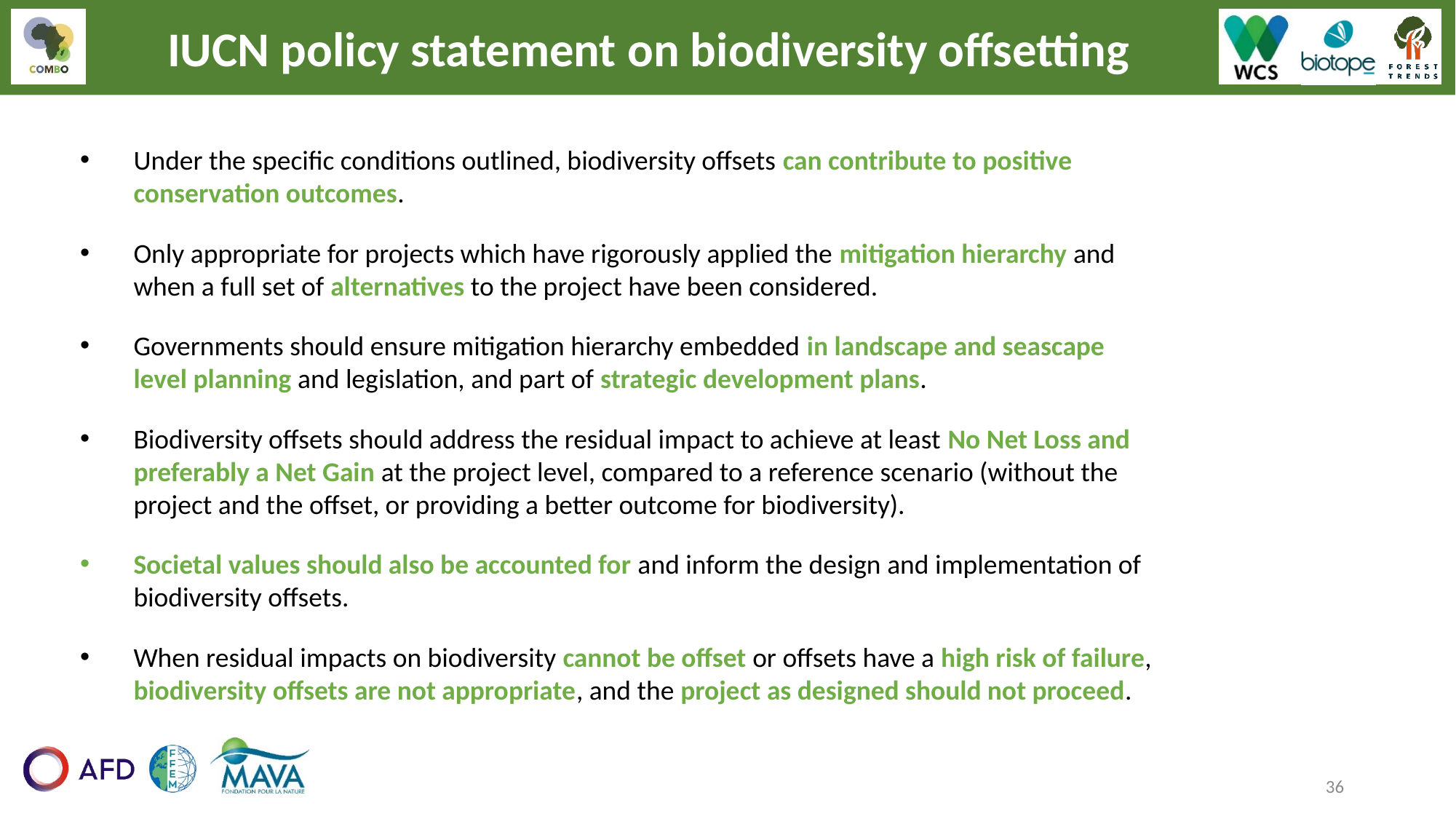

IUCN policy statement on biodiversity offsetting
Under the specific conditions outlined, biodiversity offsets can contribute to positive conservation outcomes.
Only appropriate for projects which have rigorously applied the mitigation hierarchy and when a full set of alternatives to the project have been considered.
Governments should ensure mitigation hierarchy embedded in landscape and seascape level planning and legislation, and part of strategic development plans.
Biodiversity offsets should address the residual impact to achieve at least No Net Loss and preferably a Net Gain at the project level, compared to a reference scenario (without the project and the offset, or providing a better outcome for biodiversity).
Societal values should also be accounted for and inform the design and implementation of biodiversity offsets.
When residual impacts on biodiversity cannot be offset or offsets have a high risk of failure, biodiversity offsets are not appropriate, and the project as designed should not proceed.